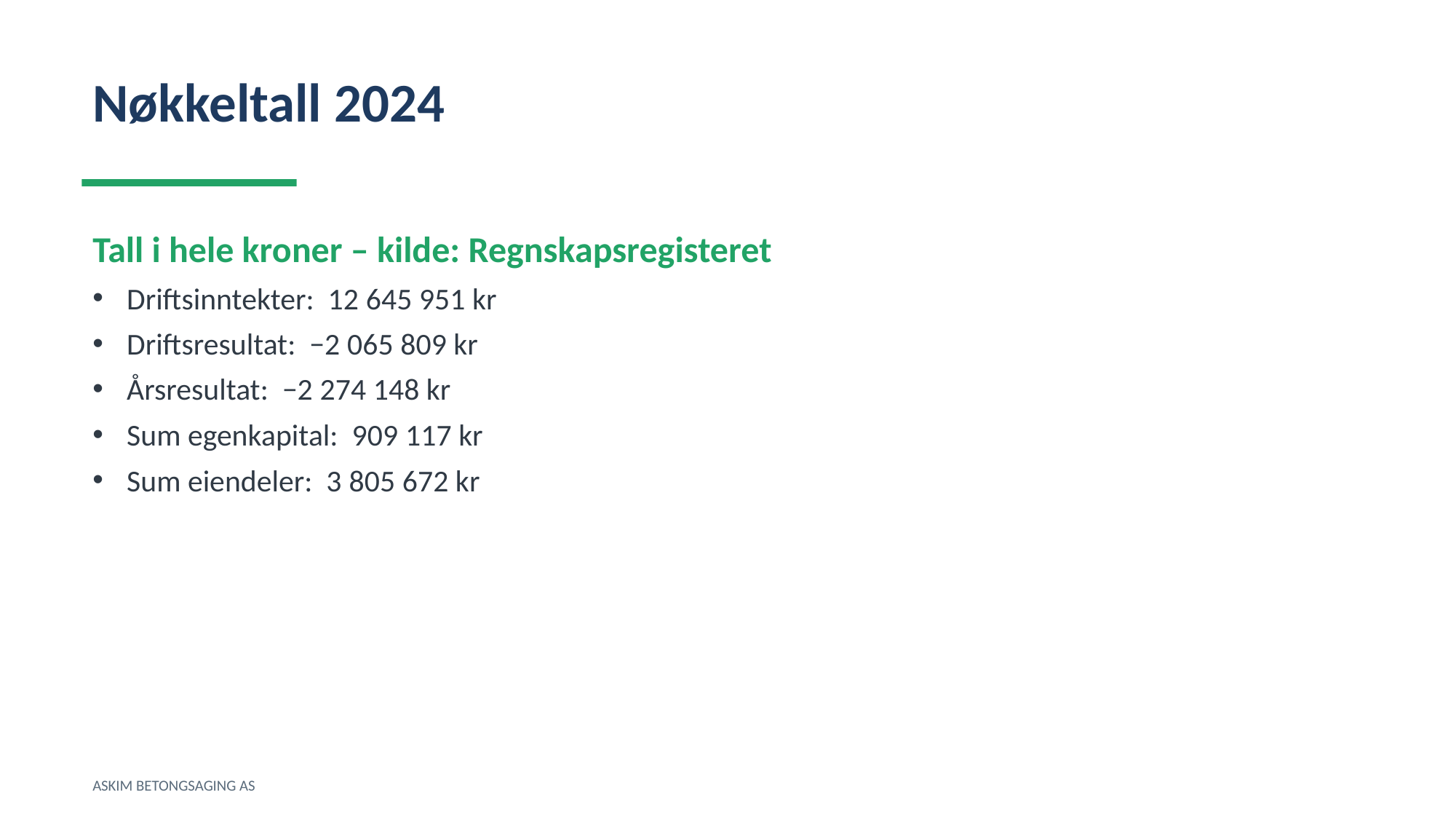

Nøkkeltall 2024

Tall i hele kroner – kilde: Regnskapsregisteret
Driftsinntekter:  12 645 951 kr
Driftsresultat:  −2 065 809 kr
Årsresultat:  −2 274 148 kr
Sum egenkapital:  909 117 kr
Sum eiendeler:  3 805 672 kr
ASKIM BETONGSAGING AS